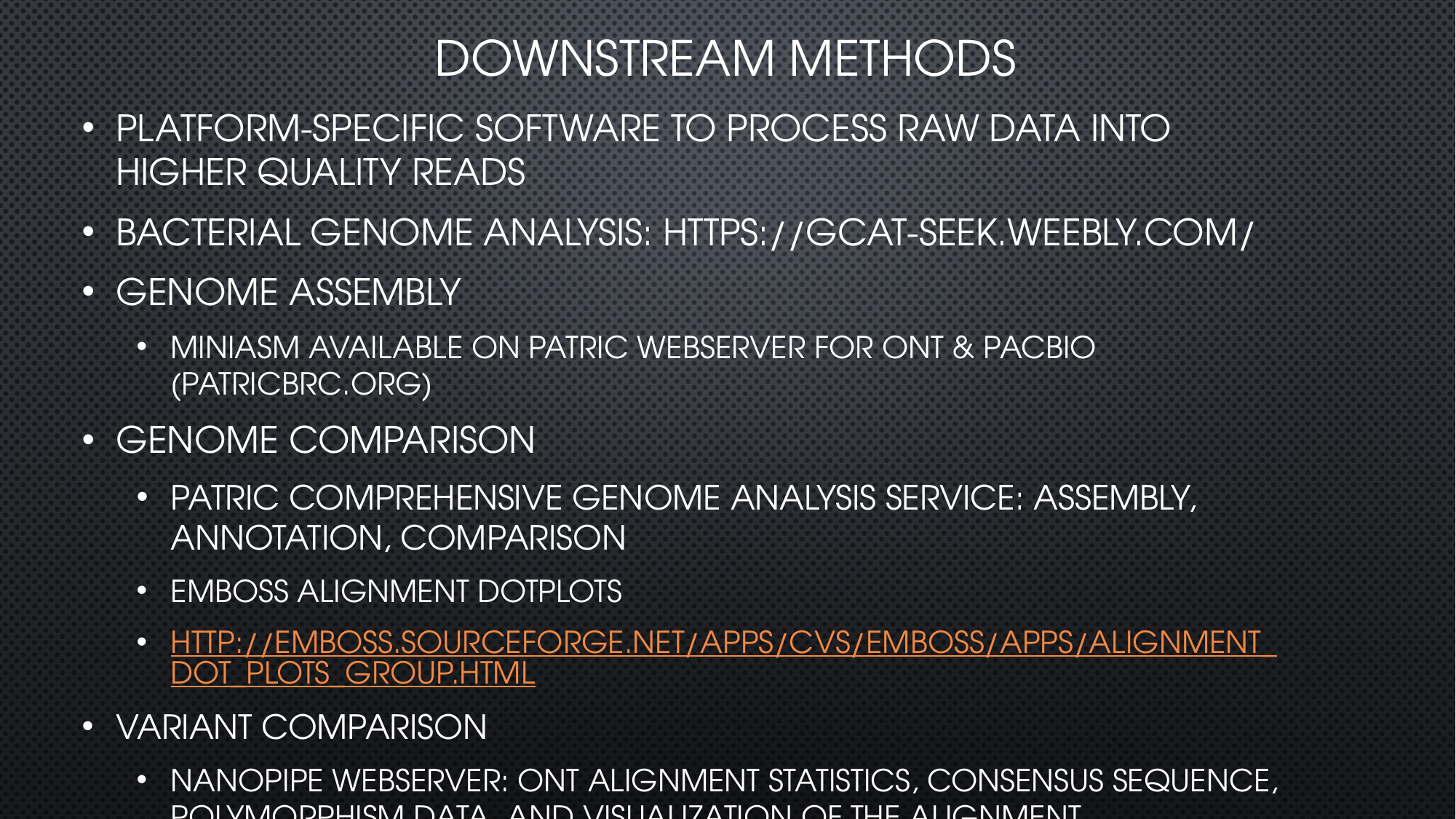

# Downstream methods

Platform-specific software to process raw data into higher quality reads
Bacterial Genome analysis: https://gcat-seek.weebly.com/
Genome Assembly
Miniasm available on Patric webserver for ONT & PACBIO (patricbrc.org)
Genome Comparison
Patric Comprehensive Genome Analysis Service: Assembly, annotation, comparison
Emboss alignment dotplots
http://emboss.sourceforge.net/apps/cvs/emboss/apps/alignment_dot_plots_group.html
Variant comparison
Nanopipe webserver: ONT alignment statistics, consensus sequence, polymorphism data, and visualization of the alignment